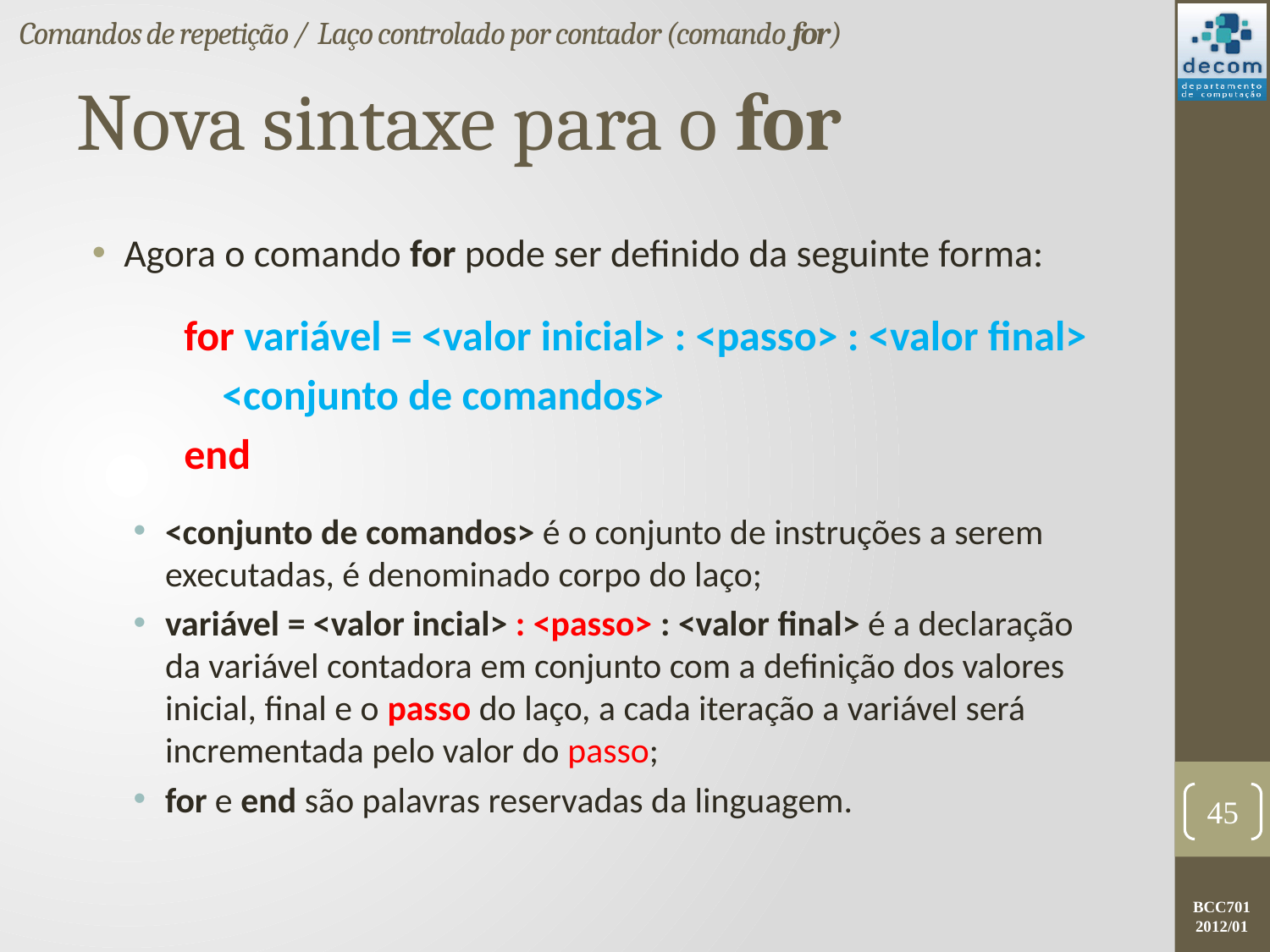

Comandos de repetição /  Laço controlado por contador (comando for)
# Nova sintaxe para o for
Agora o comando for pode ser definido da seguinte forma:

for variável = <valor inicial> : <passo> : <valor final>
<conjunto de comandos>
end

<conjunto de comandos> é o conjunto de instruções a serem executadas, é denominado corpo do laço;
variável = <valor incial> : <passo> : <valor final> é a declaração da variável contadora em conjunto com a definição dos valores inicial, final e o passo do laço, a cada iteração a variável será incrementada pelo valor do passo;
for e end são palavras reservadas da linguagem.
45